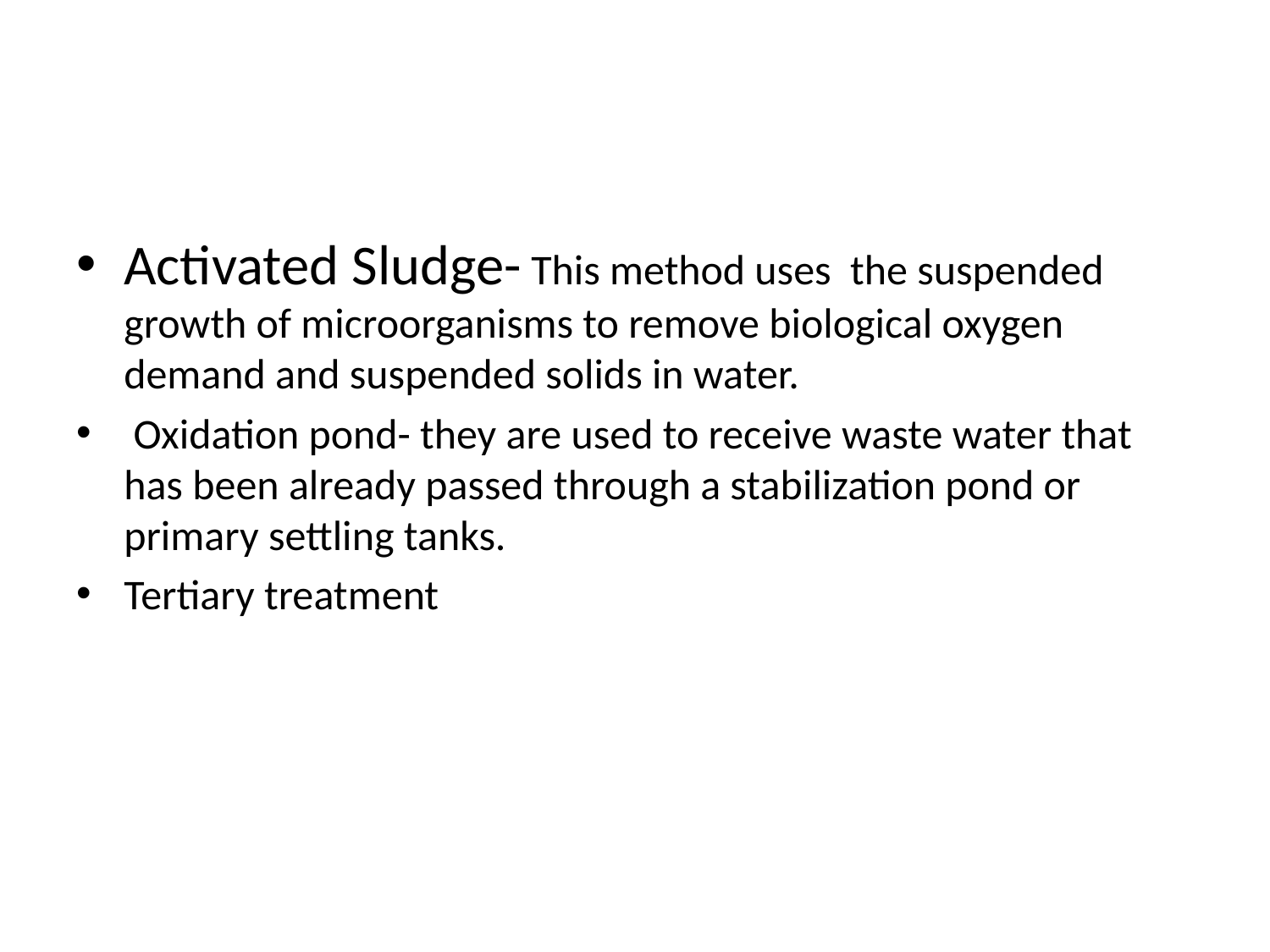

#
Activated Sludge- This method uses  the suspended  growth of microorganisms to remove biological oxygen demand and suspended solids in water.
 Oxidation pond- they are used to receive waste water that has been already passed through a stabilization pond or primary settling tanks.
Tertiary treatment